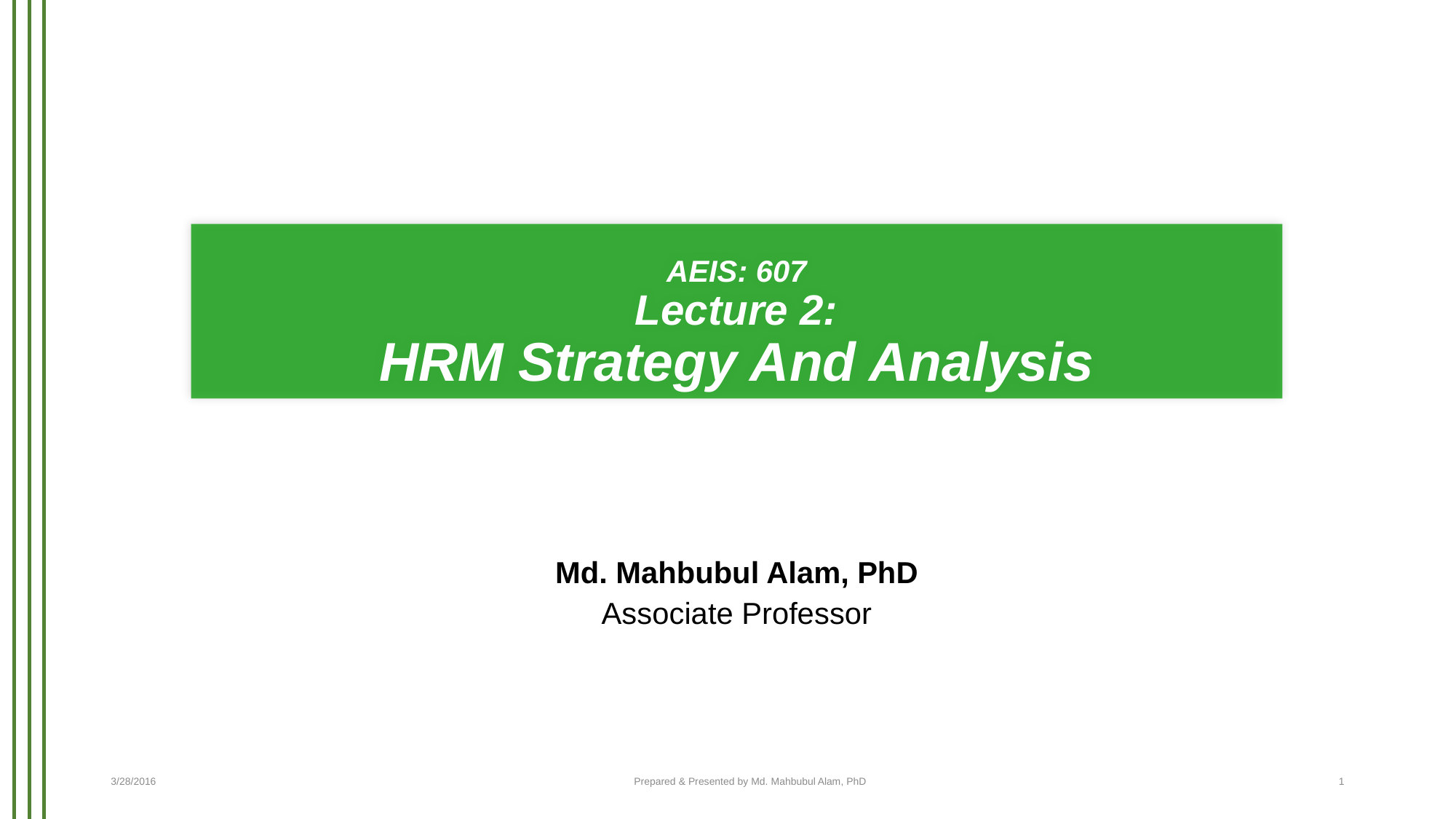

# AEIS: 607 Lecture 2: HRM Strategy And Analysis
Md. Mahbubul Alam, PhD
Associate Professor
3/28/2016
Prepared & Presented by Md. Mahbubul Alam, PhD
1